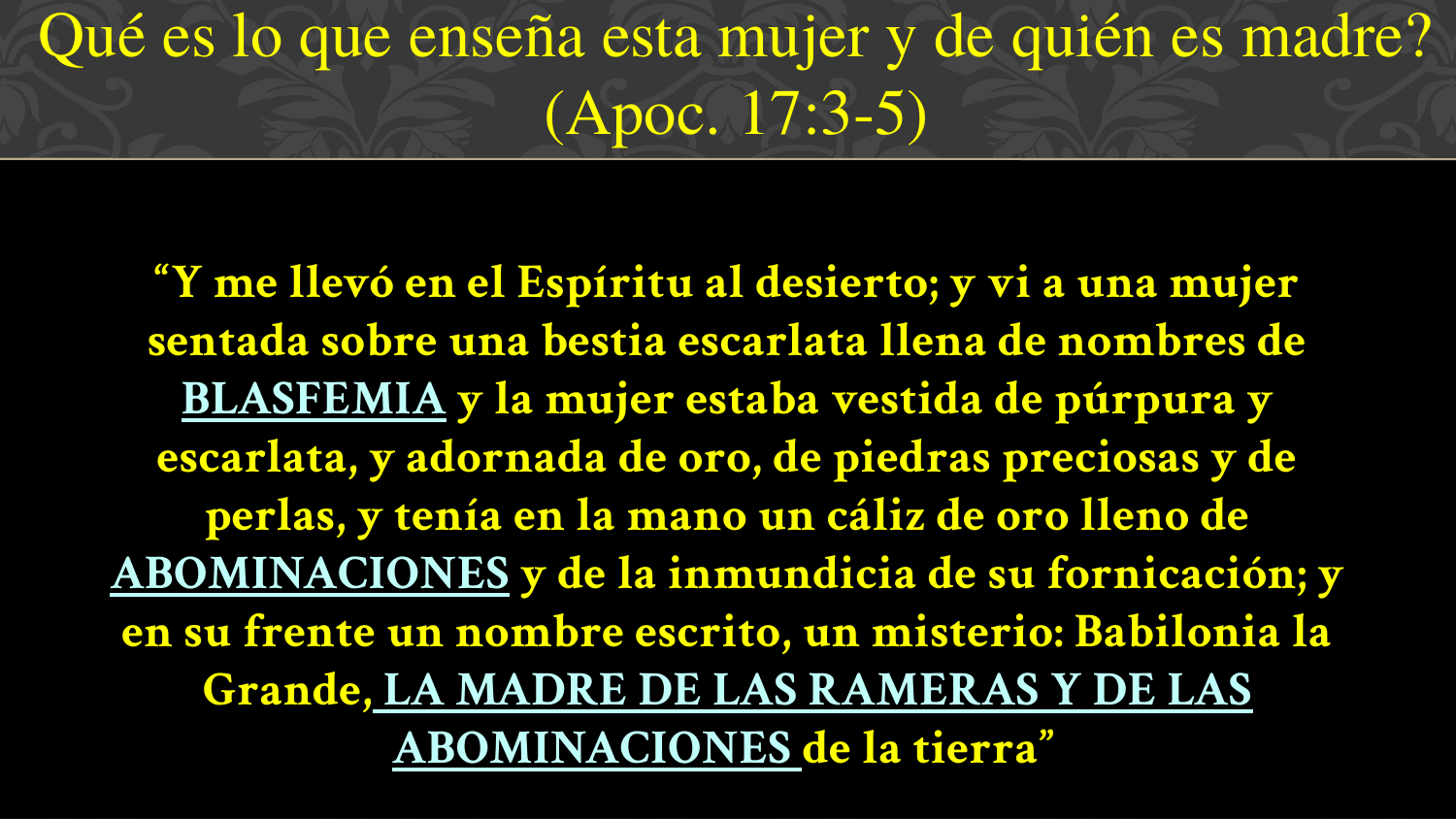

Qué es lo que enseña esta mujer y de quién es madre? (Apoc. 17:3-5)
“Y me llevó en el Espíritu al desierto; y vi a una mujer sentada sobre una bestia escarlata llena de nombres de BLASFEMIA y la mujer estaba vestida de púrpura y escarlata, y adornada de oro, de piedras preciosas y de perlas, y tenía en la mano un cáliz de oro lleno de ABOMINACIONES y de la inmundicia de su fornicación; y en su frente un nombre escrito, un misterio: Babilonia la Grande, LA MADRE DE LAS RAMERAS Y DE LAS ABOMINACIONES de la tierra”